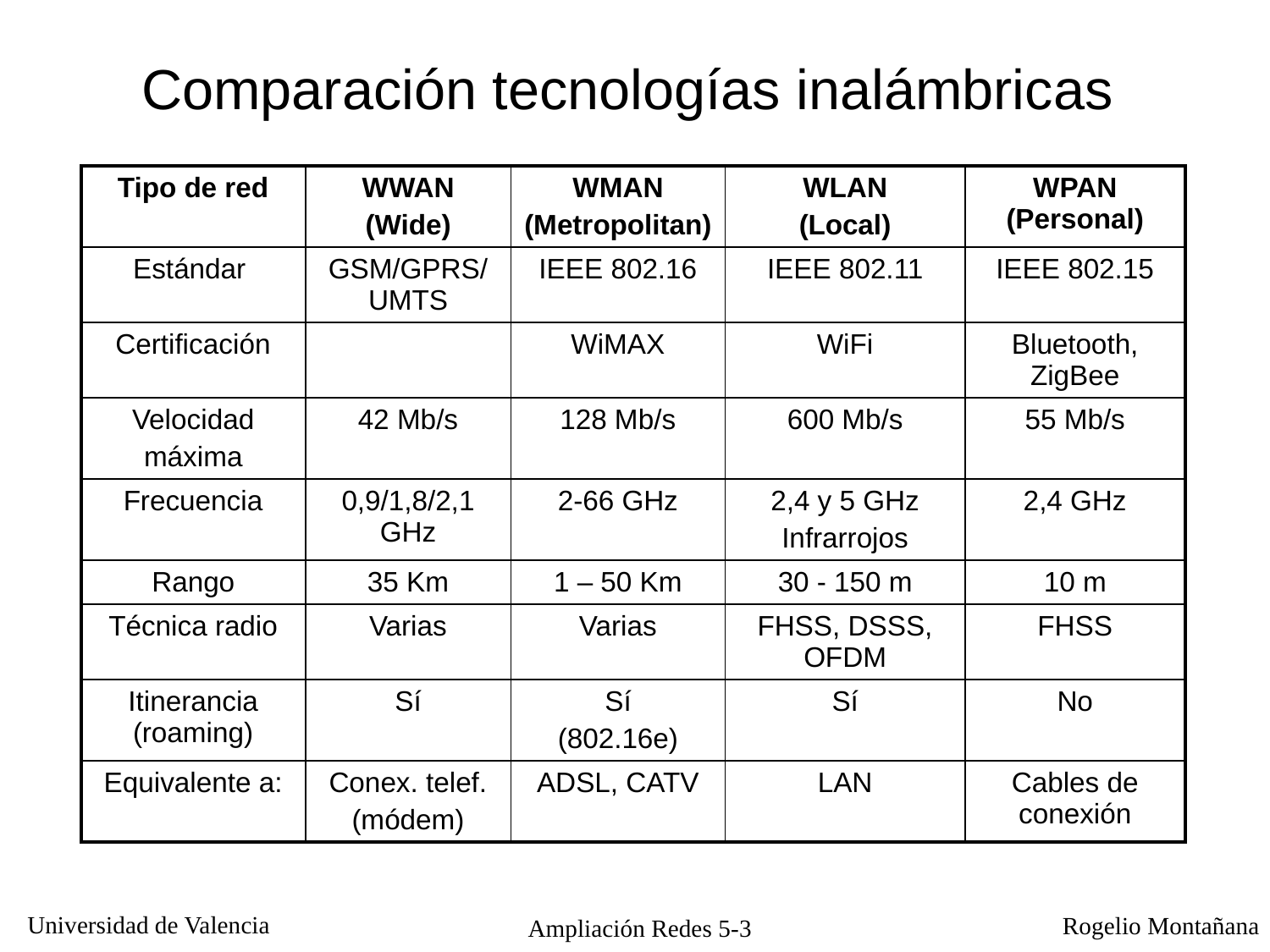

Comparación tecnologías inalámbricas
| Tipo de red | WWAN (Wide) | WMAN (Metropolitan) | WLAN (Local) | WPAN (Personal) |
| --- | --- | --- | --- | --- |
| Estándar | GSM/GPRS/UMTS | IEEE 802.16 | IEEE 802.11 | IEEE 802.15 |
| Certificación |  | WiMAX | WiFi | Bluetooth, ZigBee |
| Velocidad máxima | 42 Mb/s | 128 Mb/s | 600 Mb/s | 55 Mb/s |
| Frecuencia | 0,9/1,8/2,1 GHz | 2-66 GHz | 2,4 y 5 GHz Infrarrojos | 2,4 GHz |
| Rango | 35 Km | 1 – 50 Km | 30 - 150 m | 10 m |
| Técnica radio | Varias | Varias | FHSS, DSSS, OFDM | FHSS |
| Itinerancia (roaming) | Sí | Sí (802.16e) | Sí | No |
| Equivalente a: | Conex. telef. (módem) | ADSL, CATV | LAN | Cables de conexión |
Ampliación Redes 5-3